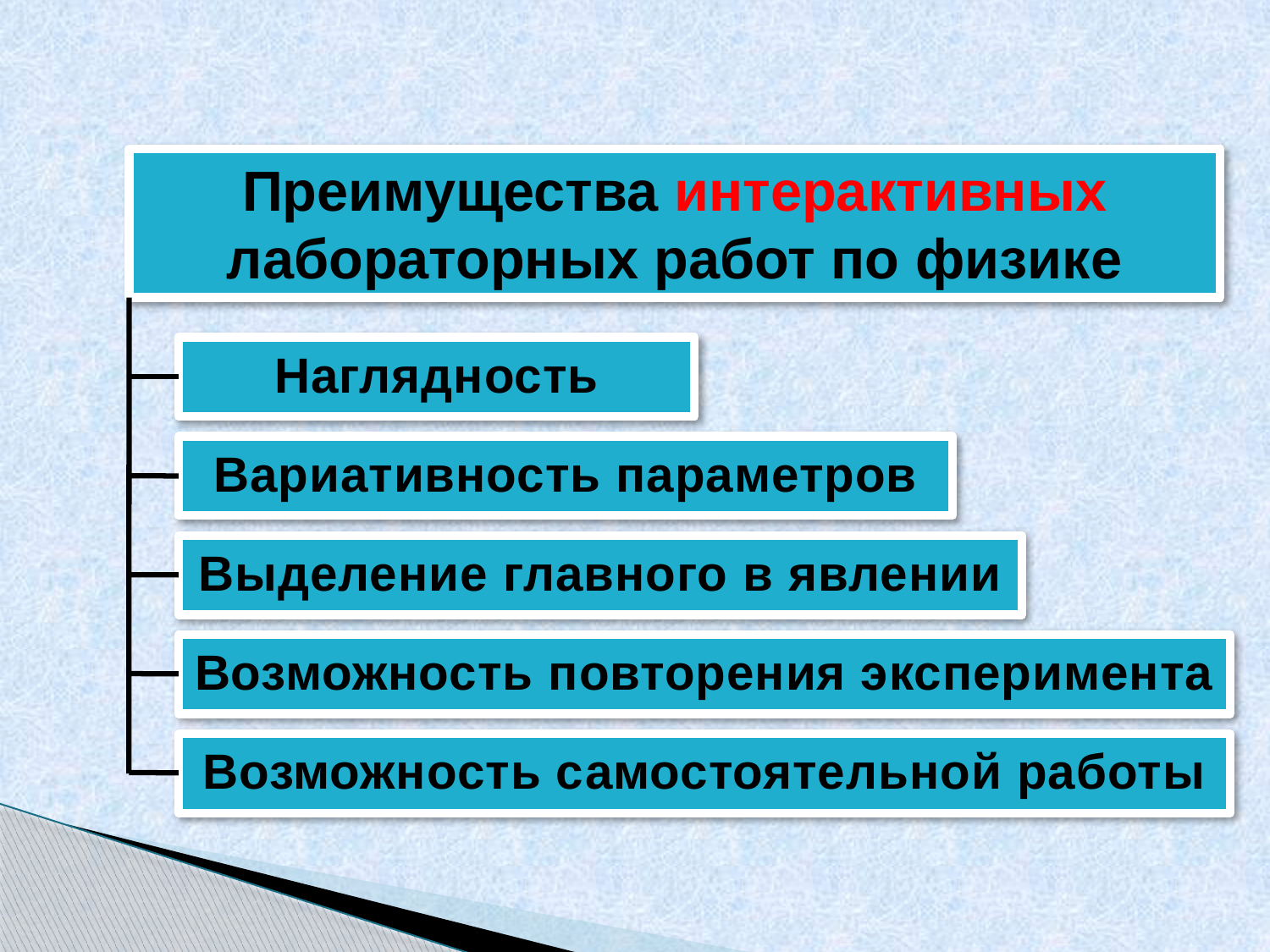

Преимущества интерактивных лабораторных работ по физике
Наглядность
Вариативность параметров
Выделение главного в явлении
Возможность повторения эксперимента
Возможность самостоятельной работы